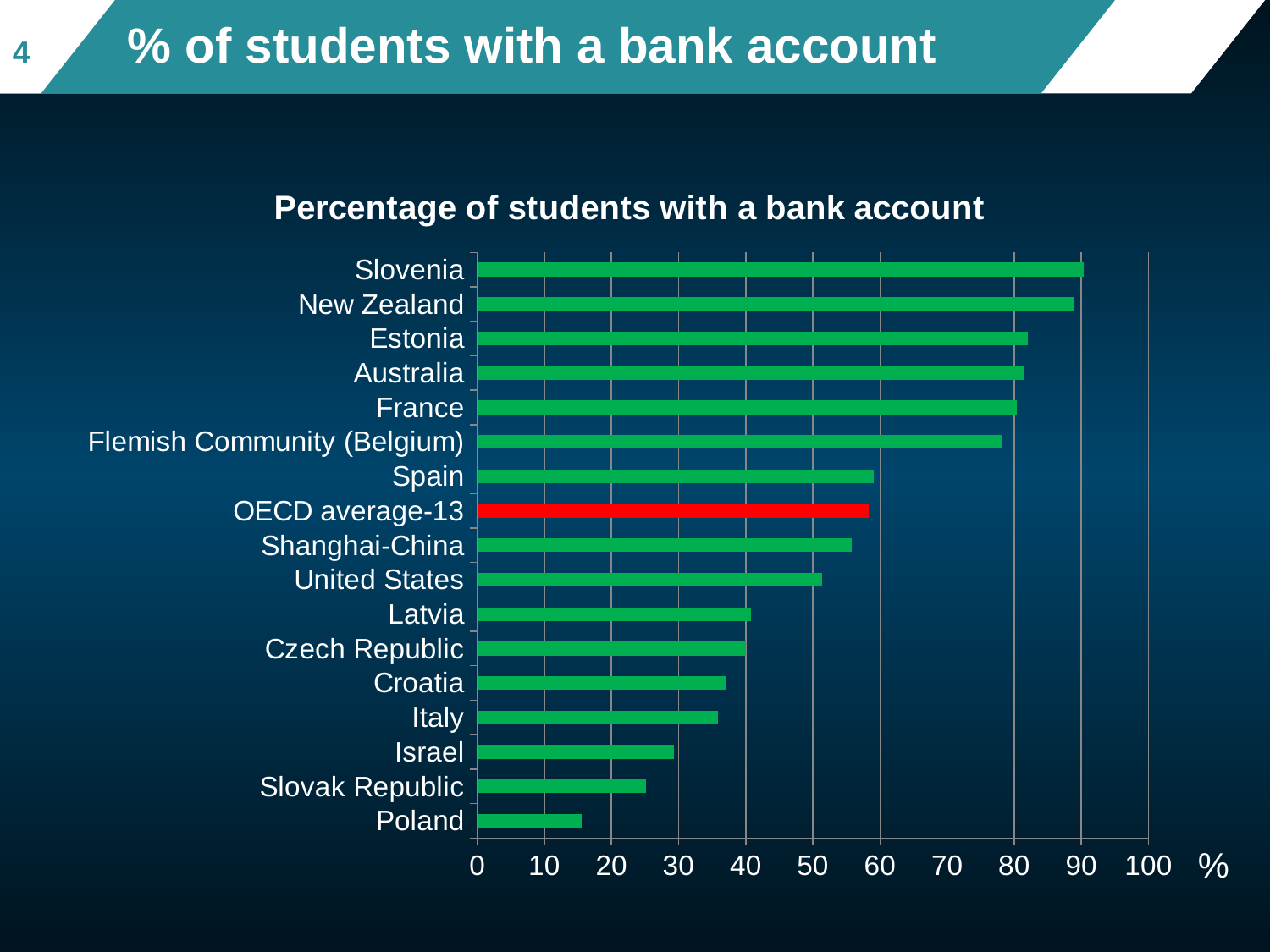

# % of students with a bank account
4

### Chart:

| Category | Percentage of students with a bank account |
|---|---|
| Poland | 15.500779157535002 |
| Slovak Republic | 25.095891841206093 |
| Israel | 29.275832915493034 |
| Italy | 35.91264518254192 |
| Croatia | 36.94599490748476 |
| Czech Republic | 40.06514032448103 |
| Latvia | 40.82856722889607 |
| United States | 51.42932008046866 |
| Shanghai-China | 55.828690406777845 |
| OECD average-13 | 58.29112537379989 |
| Spain | 59.13711491624258 |
| Flemish Community (Belgium) | 78.10645654678459 |
| France | 80.39029711125727 |
| Australia | 81.56172376123942 |
| Estonia | 82.01329615156516 |
| New Zealand | 88.87940145657213 |
| Slovenia | 90.41673041401171 |
%